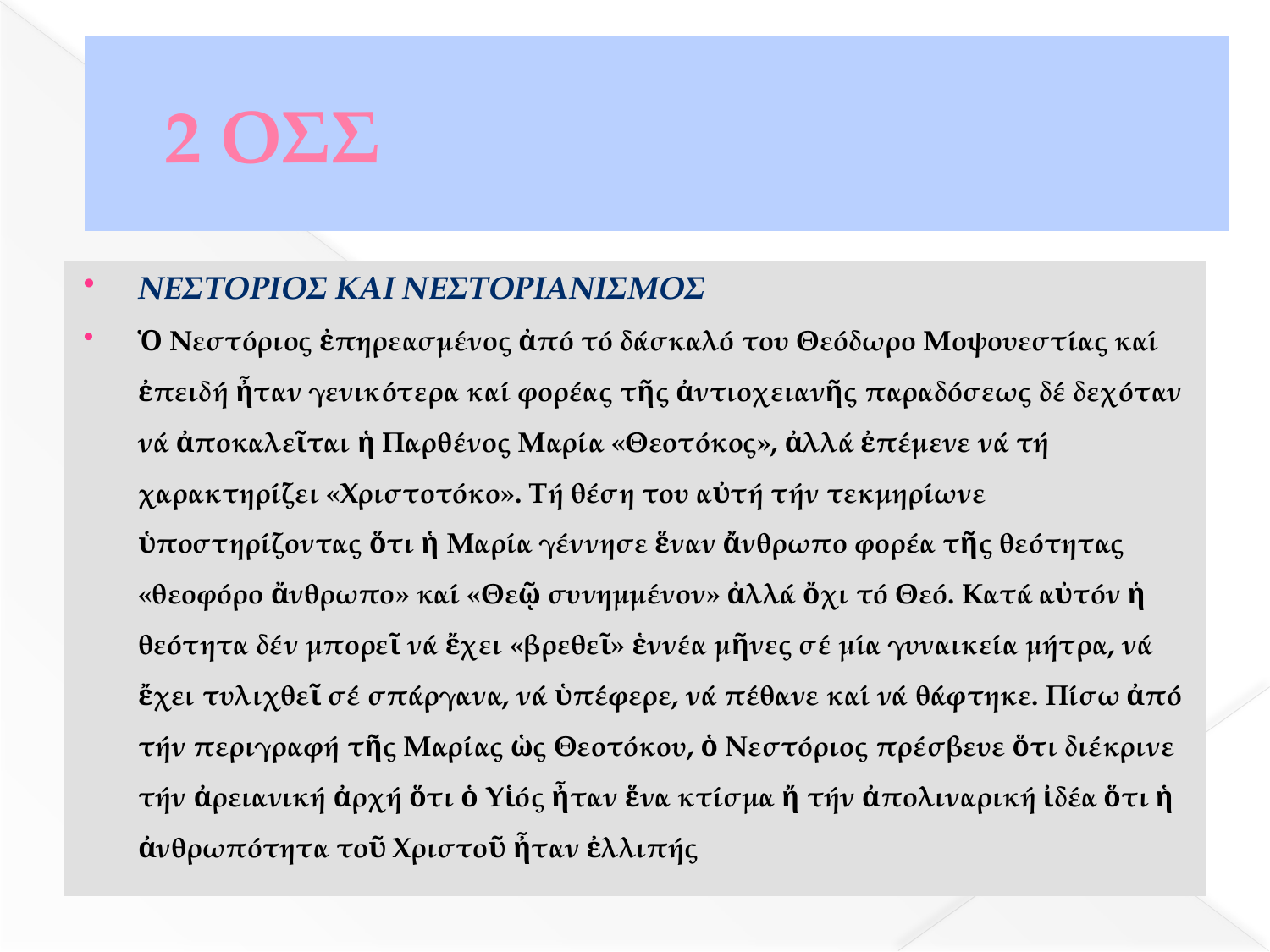

# 2 ΟΣΣ
ΝΕΣΤΟΡΙΟΣ ΚΑΙ ΝΕΣΤΟΡΙΑΝΙΣΜΟΣ
Ὁ Νεστόριος ἐπηρεασμένος ἀπό τό δάσκαλό του Θεόδωρο Μοψουεστίας καί ἐπειδή ἦταν γενικότερα καί φορέας τῆς ἀντιοχειανῆς παραδόσεως δέ δεχόταν νά ἀποκαλεῖται ἡ Παρθένος Μαρία «Θεοτόκος», ἀλλά ἐπέμενε νά τή χαρακτηρίζει «Χριστοτόκο». Τή θέση του αὐτή τήν τεκμηρίωνε ὑποστηρίζοντας ὅτι ἡ Μαρία γέννησε ἕναν ἄνθρωπο φορέα τῆς θεότητας «θεοφόρο ἄνθρωπο» καί «Θεῷ συνημμένον» ἀλλά ὄχι τό Θεό. Κατά αὐτόν ἡ θεότητα δέν μπορεῖ νά ἔχει «βρεθεῖ» ἑννέα μῆνες σέ μία γυναικεία μήτρα, νά ἔχει τυλιχθεῖ σέ σπάργανα, νά ὑπέφερε, νά πέθανε καί νά θάφτηκε. Πίσω ἀπό τήν περιγραφή τῆς Μαρίας ὡς Θεοτόκου, ὁ Νεστόριος πρέσβευε ὅτι διέκρινε τήν ἀρειανική ἀρχή ὅτι ὁ Υἱός ἦταν ἕνα κτίσμα ἤ τήν ἀπολιναρική ἰδέα ὅτι ἡ ἀνθρωπότητα τοῦ Χριστοῦ ἦταν ἐλλιπής